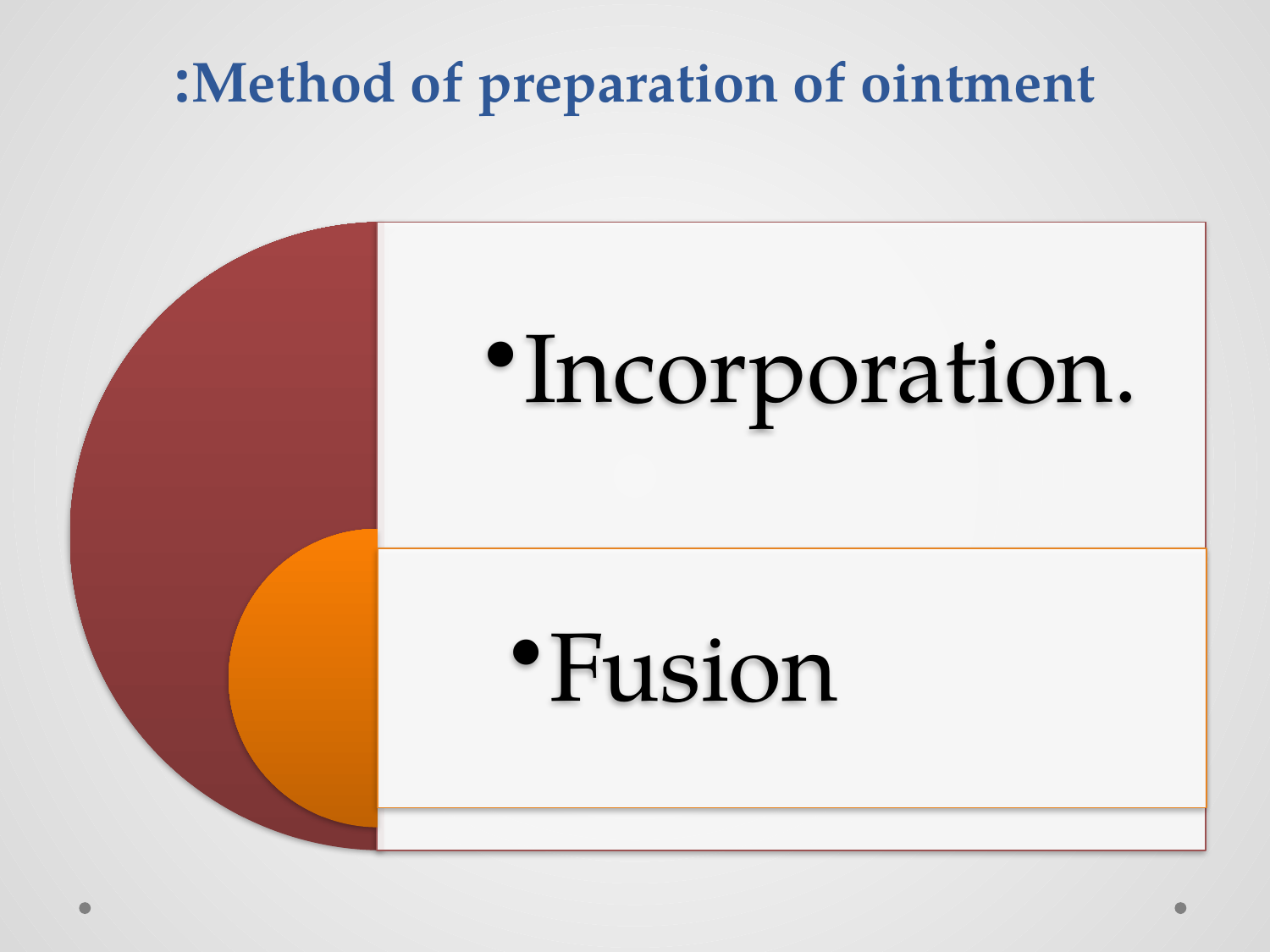

# Method of preparation of ointment:

Incorporation.
Fusion